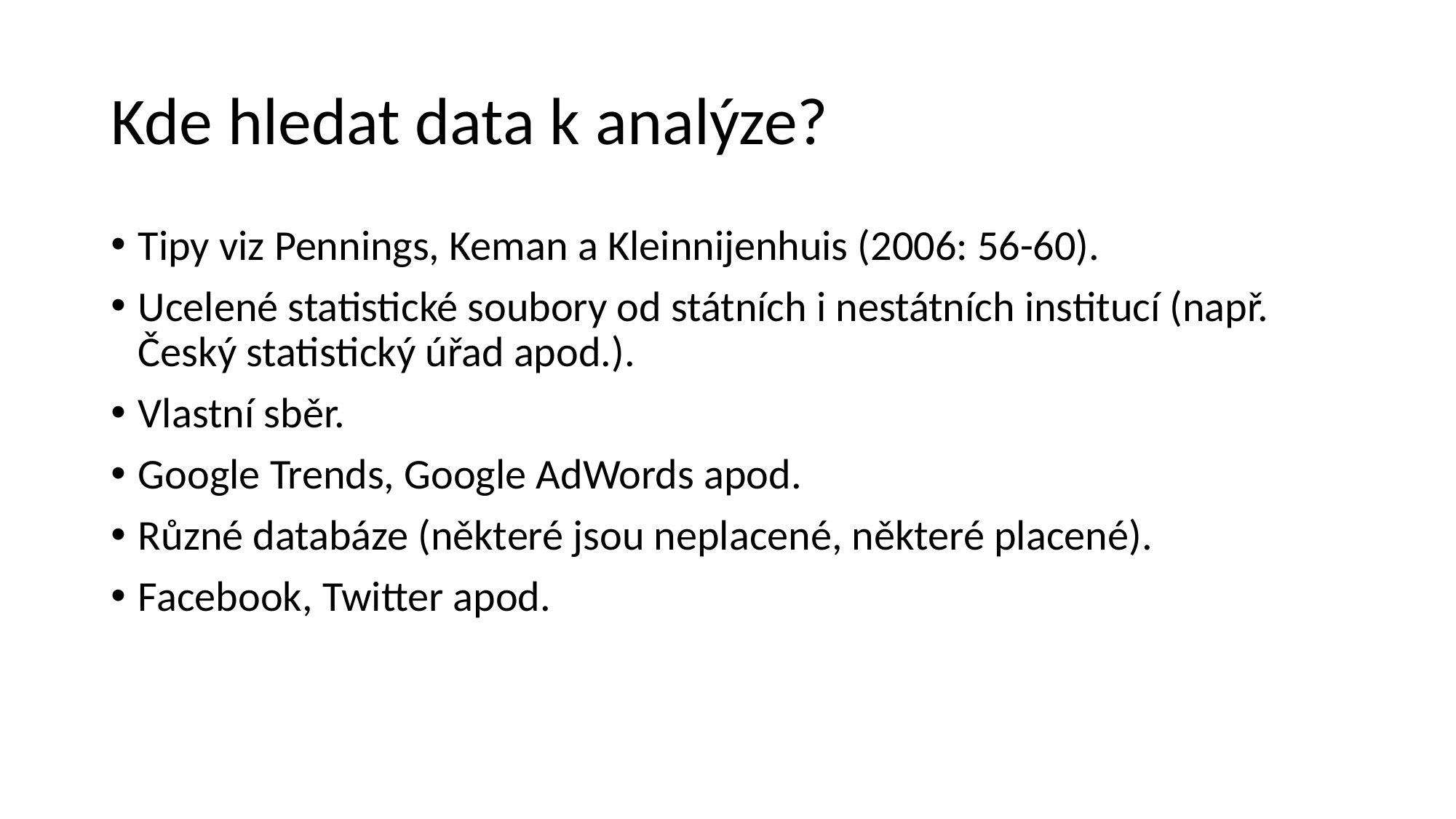

# Kde hledat data k analýze?
Tipy viz Pennings, Keman a Kleinnijenhuis (2006: 56-60).
Ucelené statistické soubory od státních i nestátních institucí (např. Český statistický úřad apod.).
Vlastní sběr.
Google Trends, Google AdWords apod.
Různé databáze (některé jsou neplacené, některé placené).
Facebook, Twitter apod.